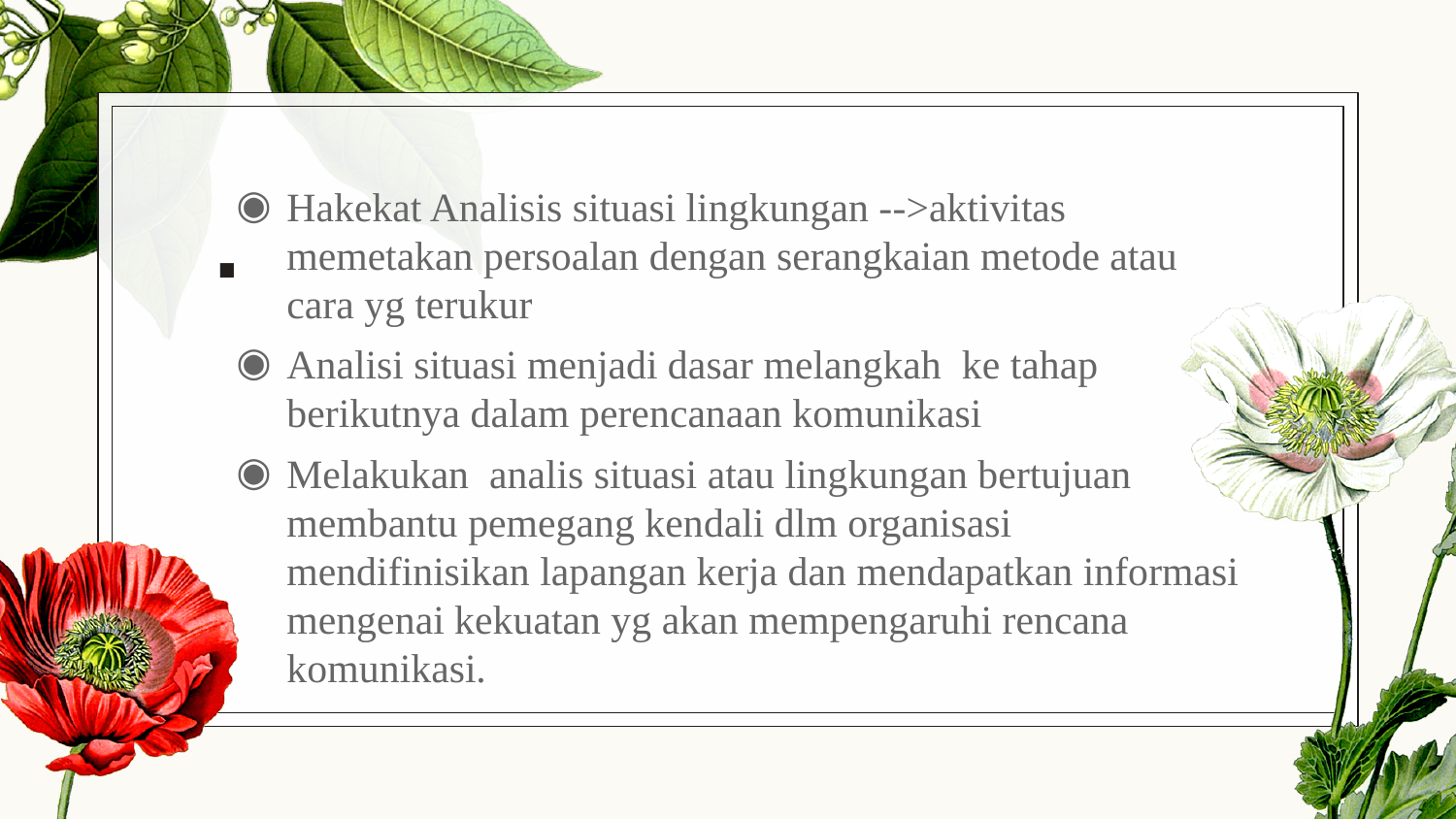

# .
Hakekat Analisis situasi lingkungan -->aktivitas memetakan persoalan dengan serangkaian metode atau cara yg terukur
Analisi situasi menjadi dasar melangkah  ke tahap berikutnya dalam perencanaan komunikasi
Melakukan  analis situasi atau lingkungan bertujuan membantu pemegang kendali dlm organisasi mendifinisikan lapangan kerja dan mendapatkan informasi mengenai kekuatan yg akan mempengaruhi rencana komunikasi.
6